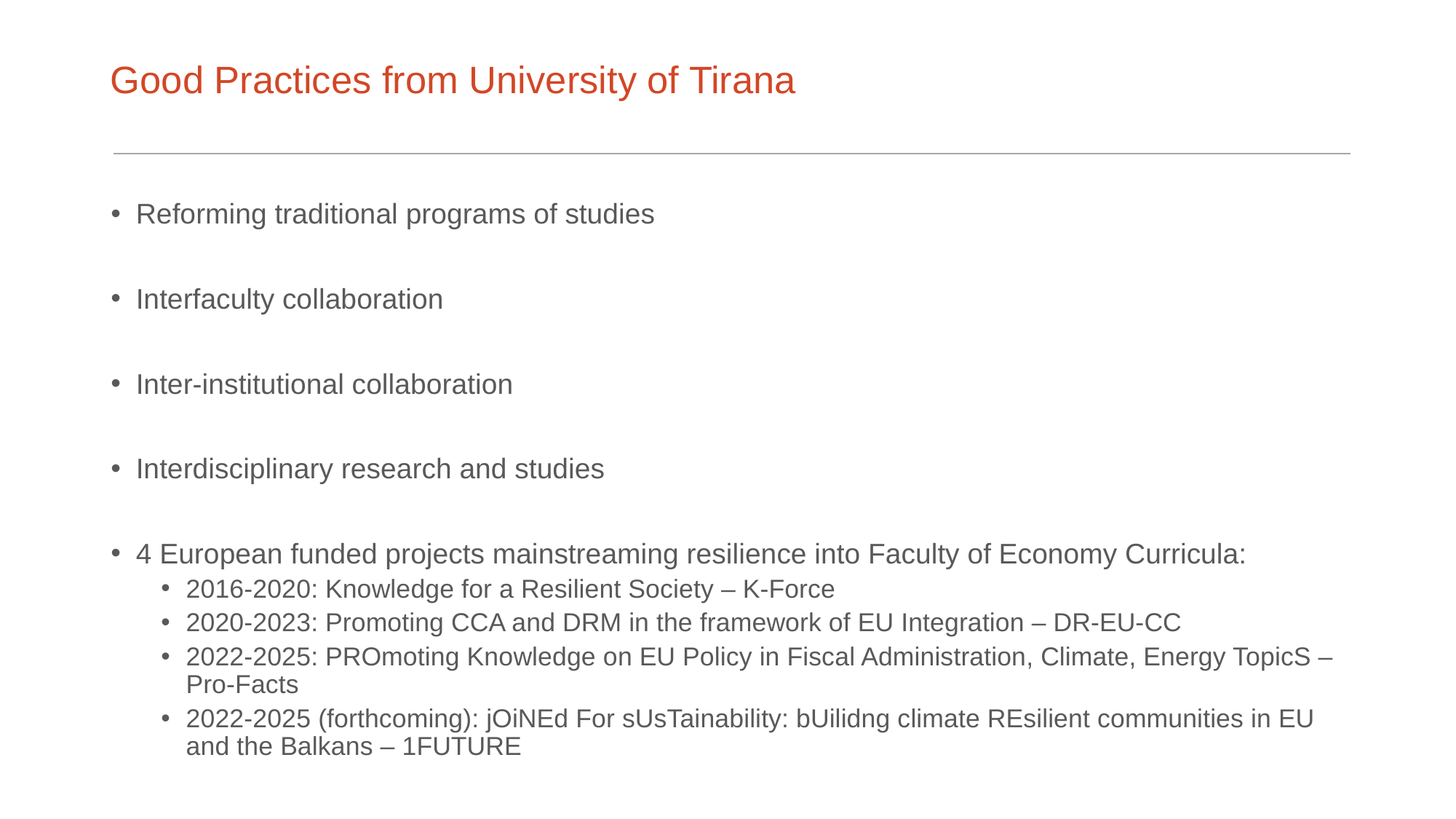

# Good Practices from University of Tirana
Reforming traditional programs of studies

Interfaculty collaboration

Inter-institutional collaboration

Interdisciplinary research and studies

4 European funded projects mainstreaming resilience into Faculty of Economy Curricula:
2016-2020: Knowledge for a Resilient Society – K-Force
2020-2023: Promoting CCA and DRM in the framework of EU Integration – DR-EU-CC
2022-2025: PROmoting Knowledge on EU Policy in Fiscal Administration, Climate, Energy TopicS – Pro-Facts
2022-2025 (forthcoming): jOiNEd For sUsTainability: bUilidng climate REsilient communities in EU and the Balkans – 1FUTURE